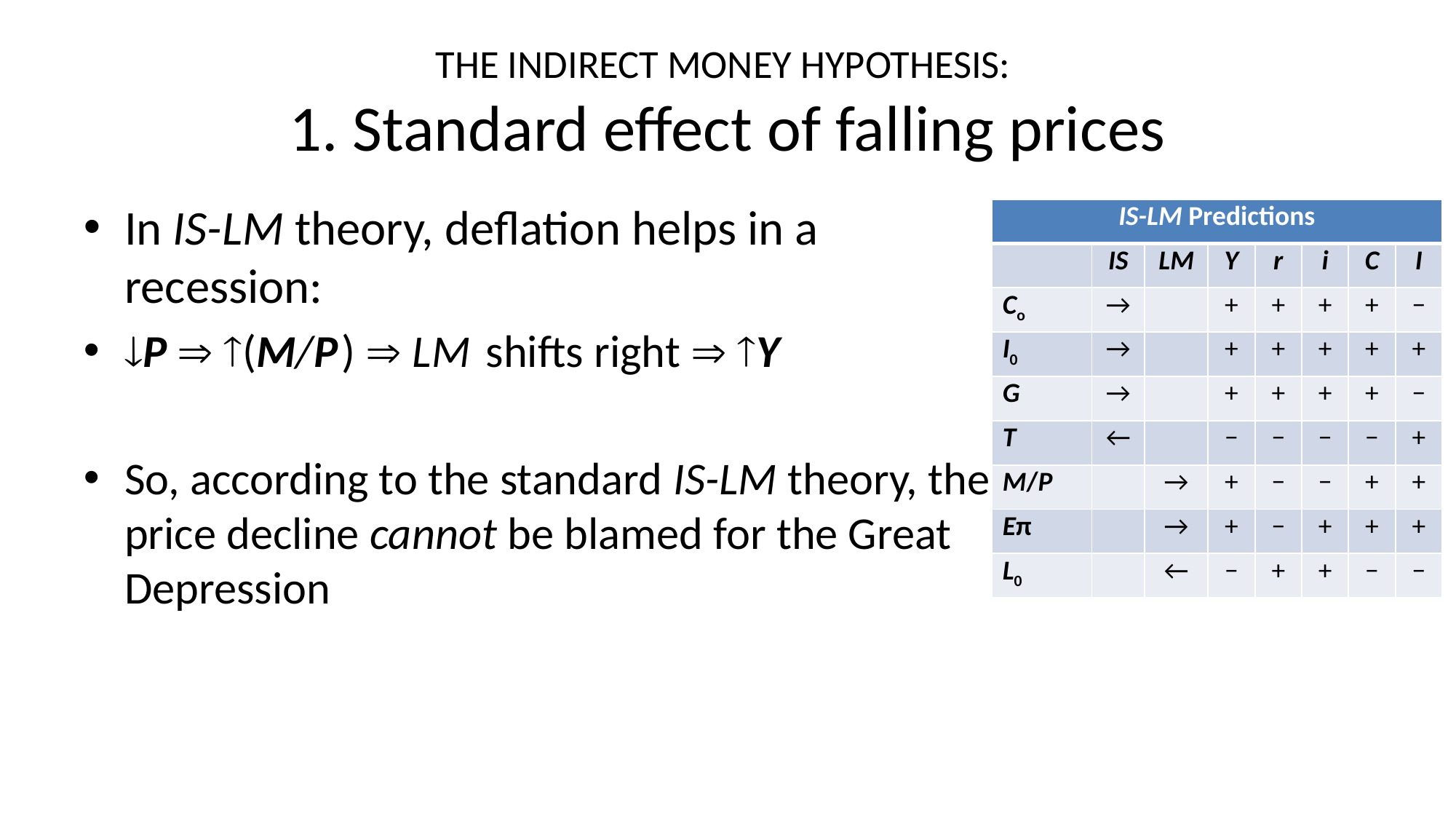

# THE INDIRECT MONEY HYPOTHESIS: 1. Standard effect of falling prices
In IS-LM theory, deflation helps in a recession:
↓P ⇒ ↑(M/P ) ⇒ LM  shifts right ⇒ ↑Y

So, according to the standard IS-LM theory, the price decline cannot be blamed for the Great Depression
| IS-LM Predictions |  |  |  |  |  |  |  |
| --- | --- | --- | --- | --- | --- | --- | --- |
|  | IS | LM | Y | r | i | C | I |
| Co | → |  | + | + | + | + | − |
| I0 | → |  | + | + | + | + | + |
| G | → |  | + | + | + | + | − |
| T | ← |  | − | − | − | − | + |
| M/P |  | → | + | − | − | + | + |
| Eπ |  | → | + | − | + | + | + |
| L0 |  | ← | − | + | + | − | − |